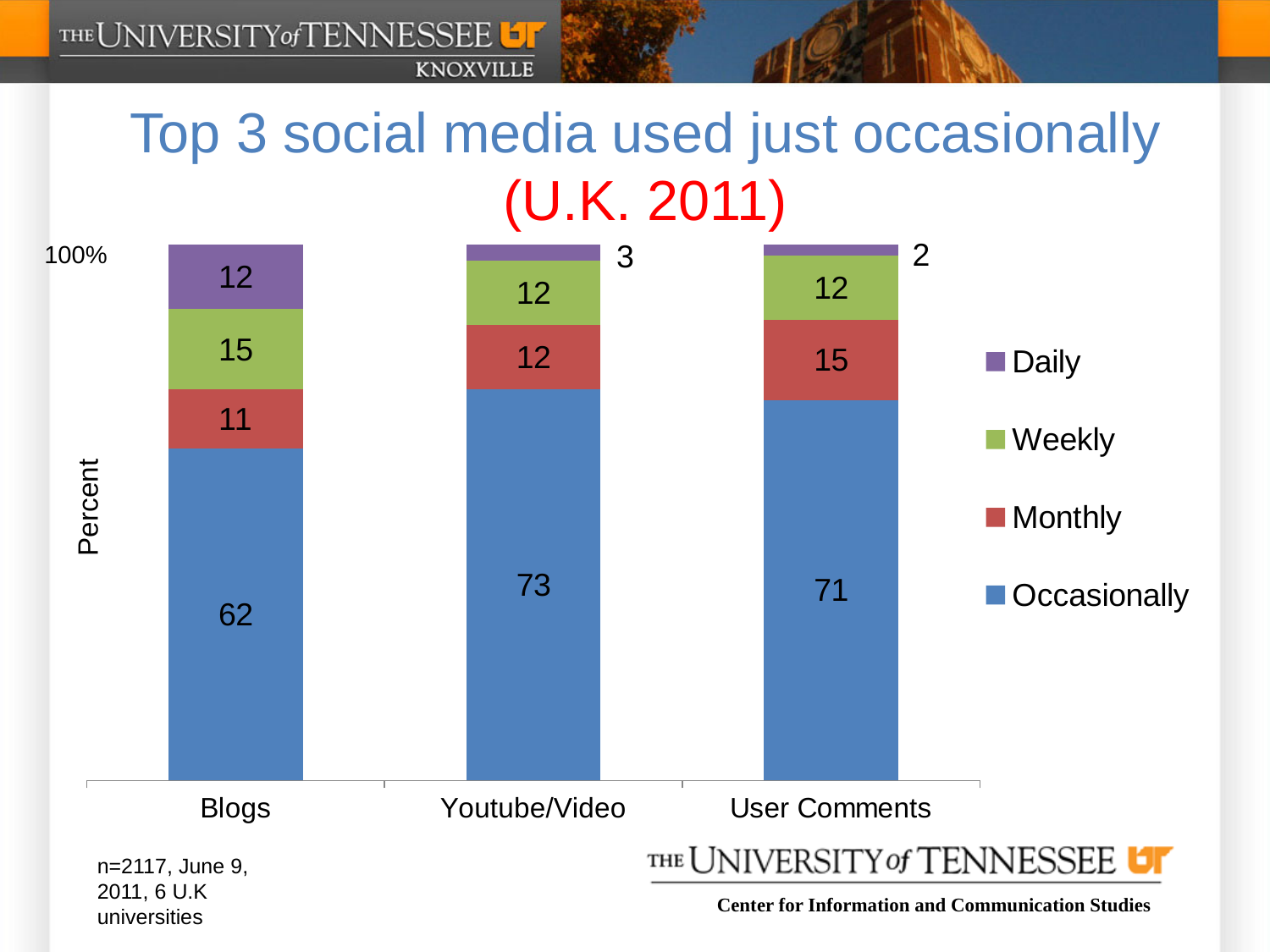

# Top 3 social media used just occasionally (U.K. 2011)
100%

### Chart

| Category | Occasionally | Monthly | Weekly | Daily |
|---|---|---|---|---|
| Blogs | 62.0 | 11.0 | 15.0 | 12.0 |
| Youtube/Video | 73.0 | 12.0 | 12.0 | 3.0 |
| User Comments | 71.0 | 15.0 | 12.0 | 2.0 |
Percent
n=2117, June 9, 2011, 6 U.K universities